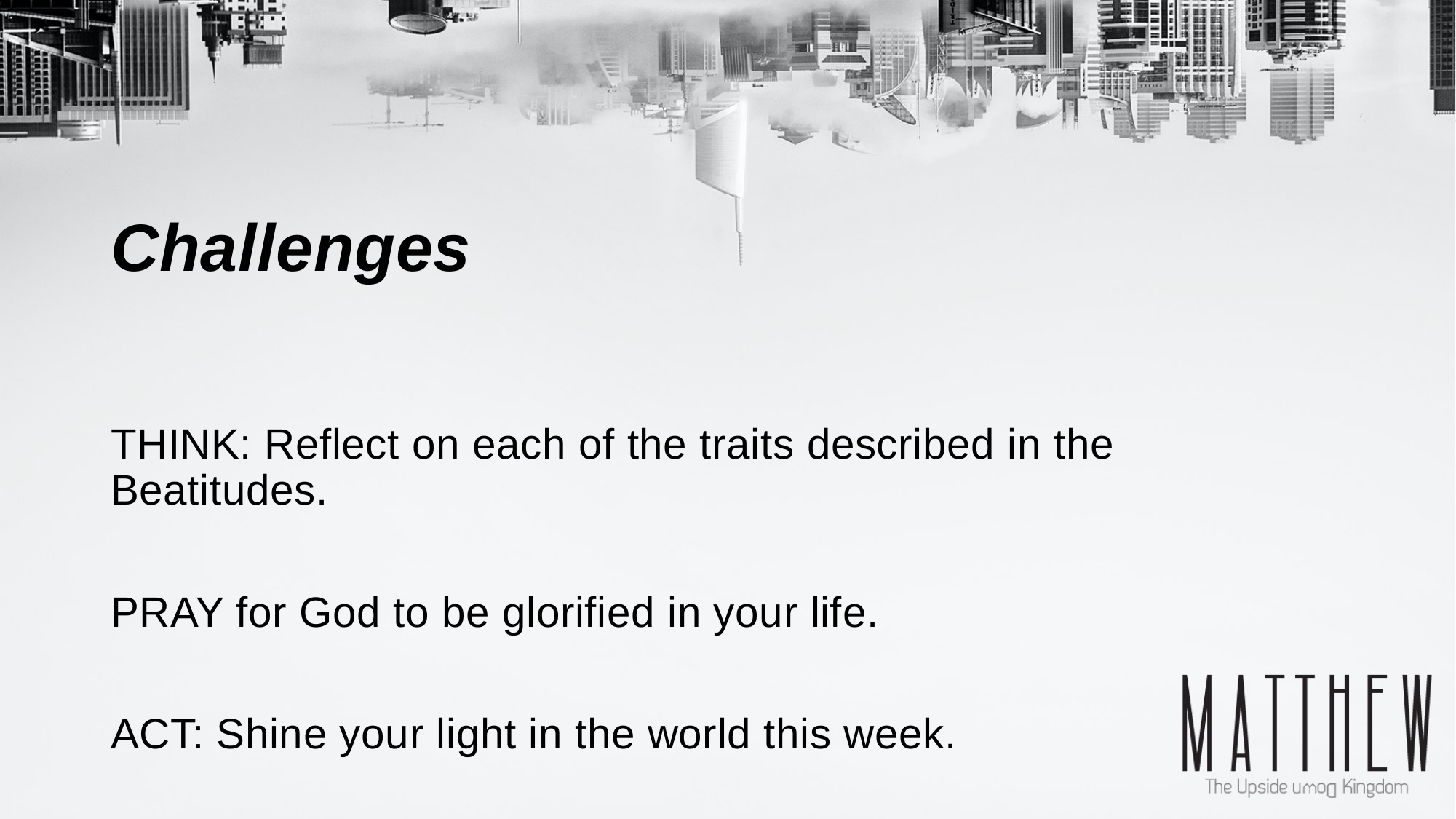

# Challenges
THINK: Reflect on each of the traits described in the Beatitudes.

PRAY for God to be glorified in your life.

ACT: Shine your light in the world this week.